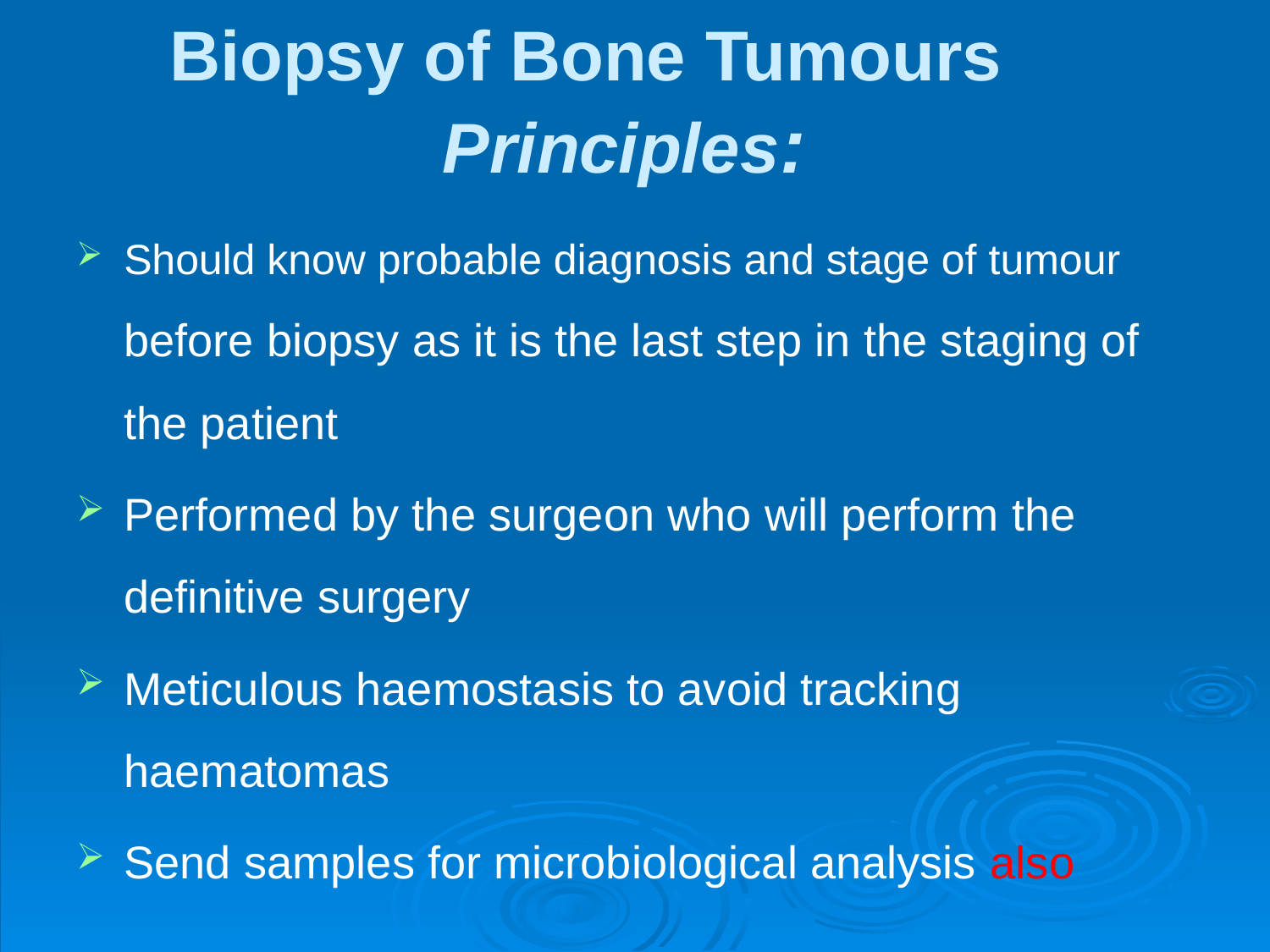

# Biopsy of Bone Tumours      Principles:
Should know probable diagnosis and stage of tumour before biopsy as it is the last step in the staging of the patient
Performed by the surgeon who will perform the definitive surgery
Meticulous haemostasis to avoid tracking haematomas
Send samples for microbiological analysis also